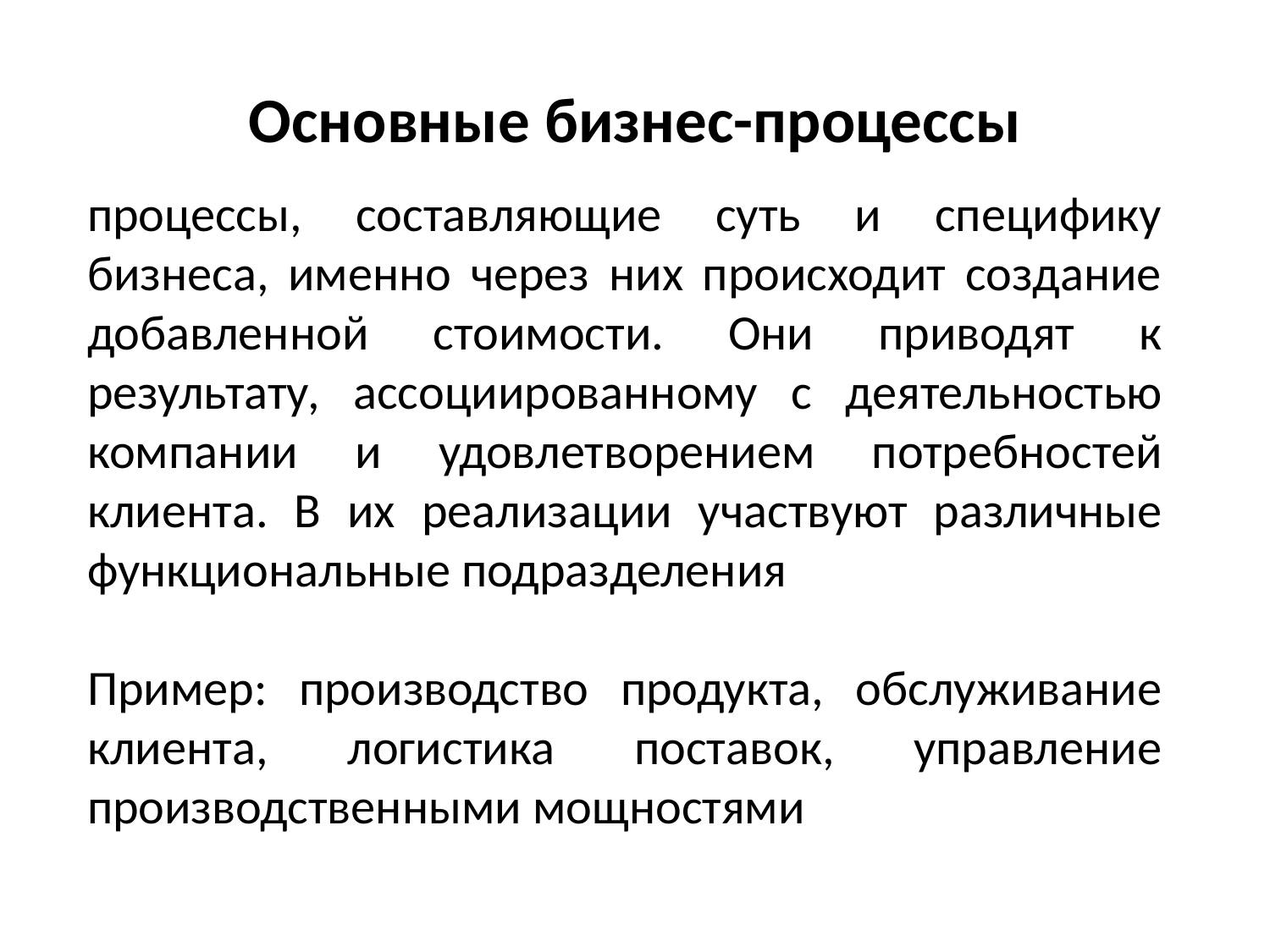

# Основные бизнес-процессы
процессы, составляющие суть и специфику бизнеса, именно через них происходит создание добавленной стоимости. Они приводят к результату, ассоциированному с деятельностью компании и удовлетворением потребностей клиента. В их реализации участвуют различные функциональные подразделения

Пример: производство продукта, обслуживание клиента, логистика поставок, управление производственными мощностями